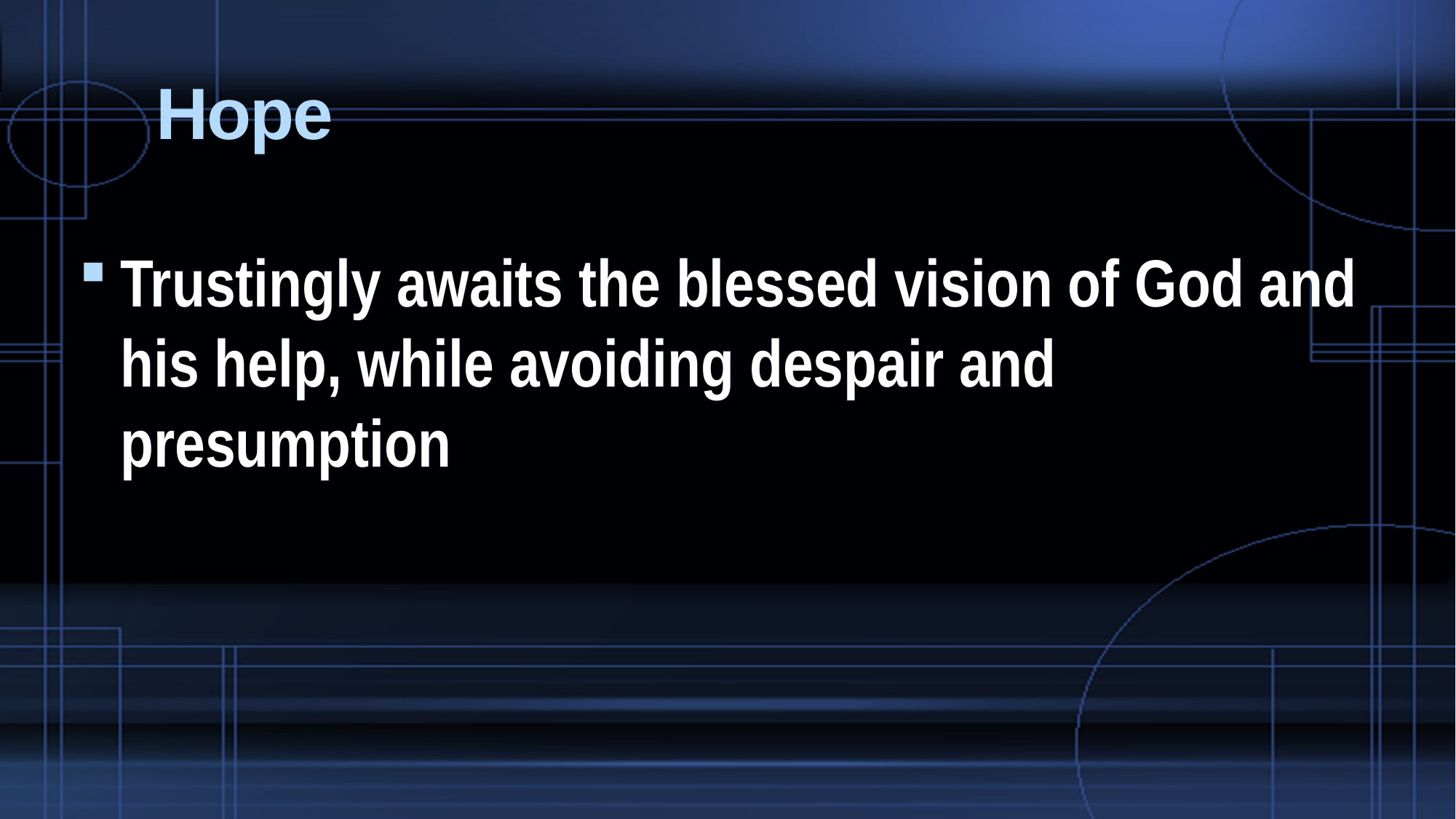

# Hope

Trustingly awaits the blessed vision of God and his help, while avoiding despair and presumption